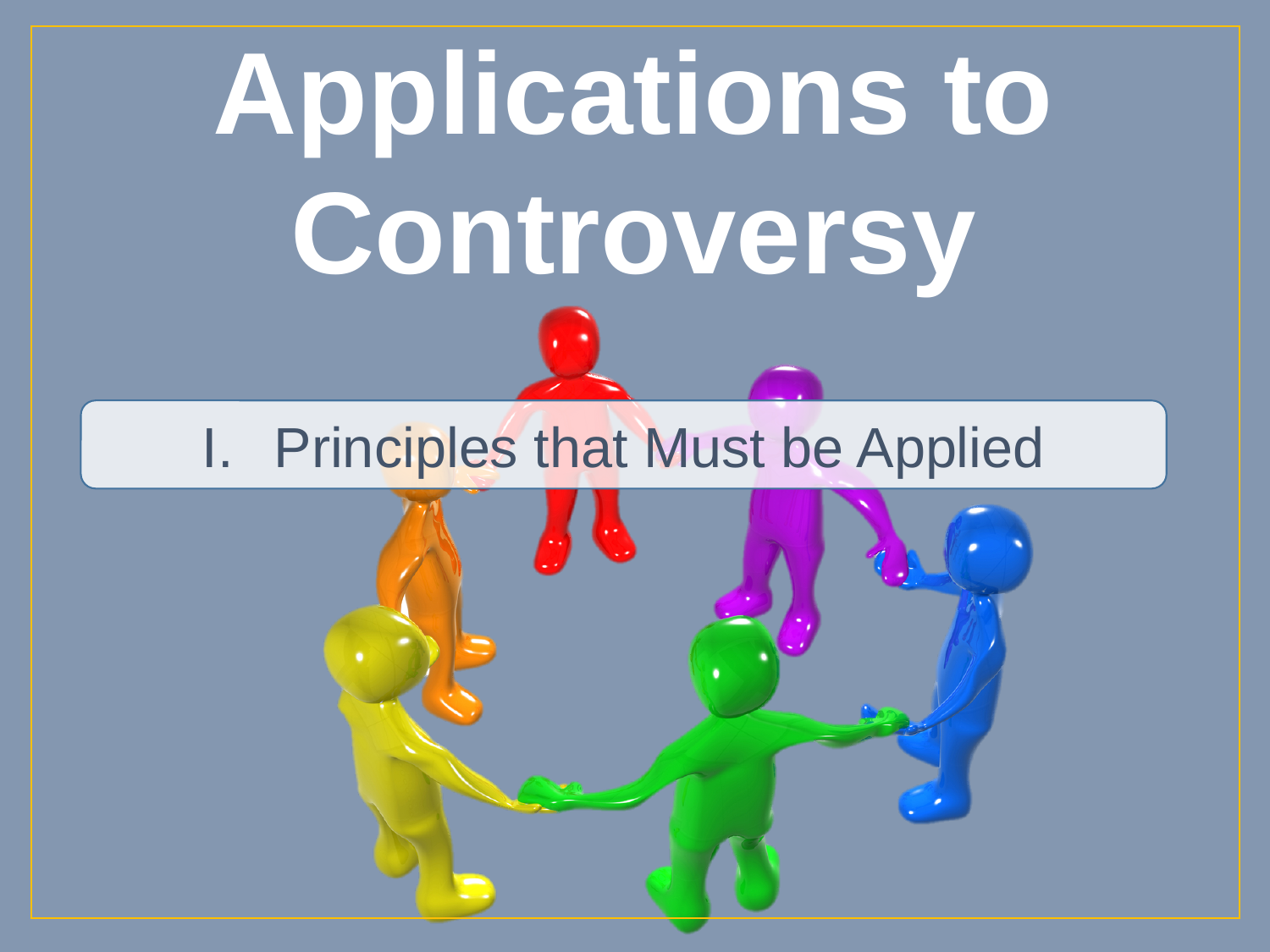

Applications to
Controversy

Principles that Must be Applied